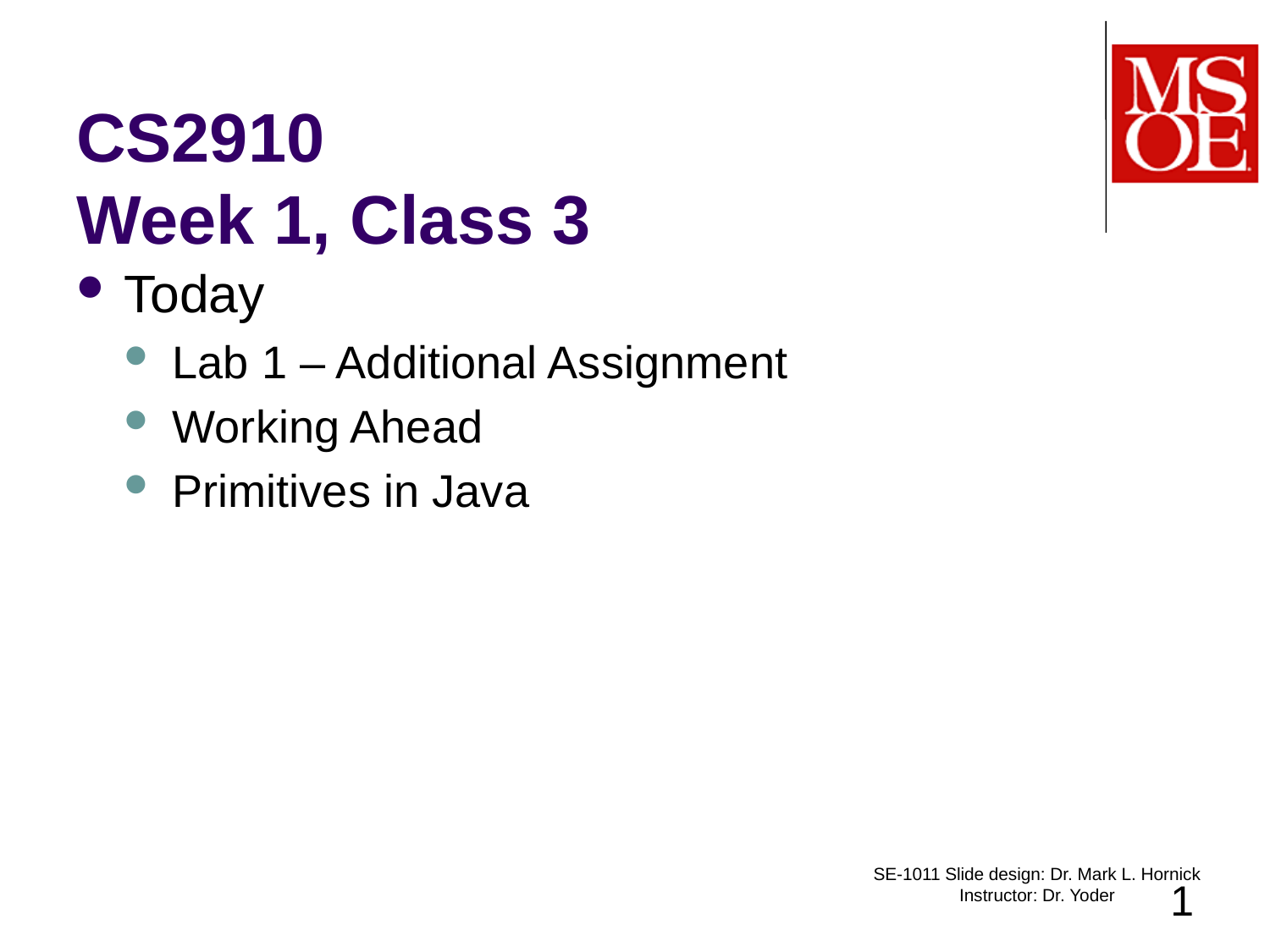

# CS2910 Week 1, Class 3
Today
Lab 1 – Additional Assignment
Working Ahead
Primitives in Java

SE-1011 Slide design: Dr. Mark L. Hornick Instructor: Dr. Yoder
1